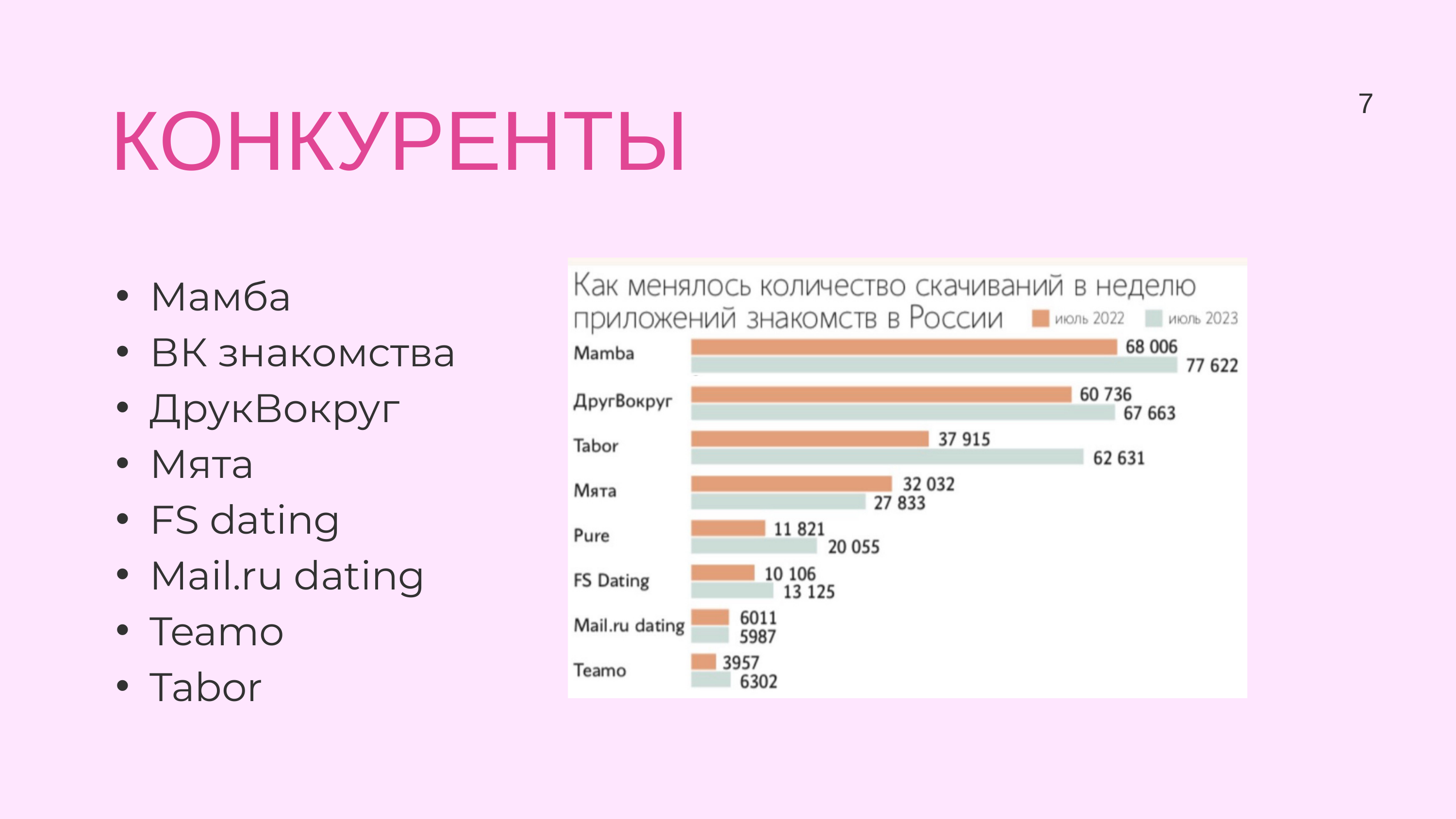

КОНКУРЕНТЫ
7

Мамба
ВК знакомства
ДрукВокруг
Мята
FS dating
Mail.ru dating
Teamo
Tabor